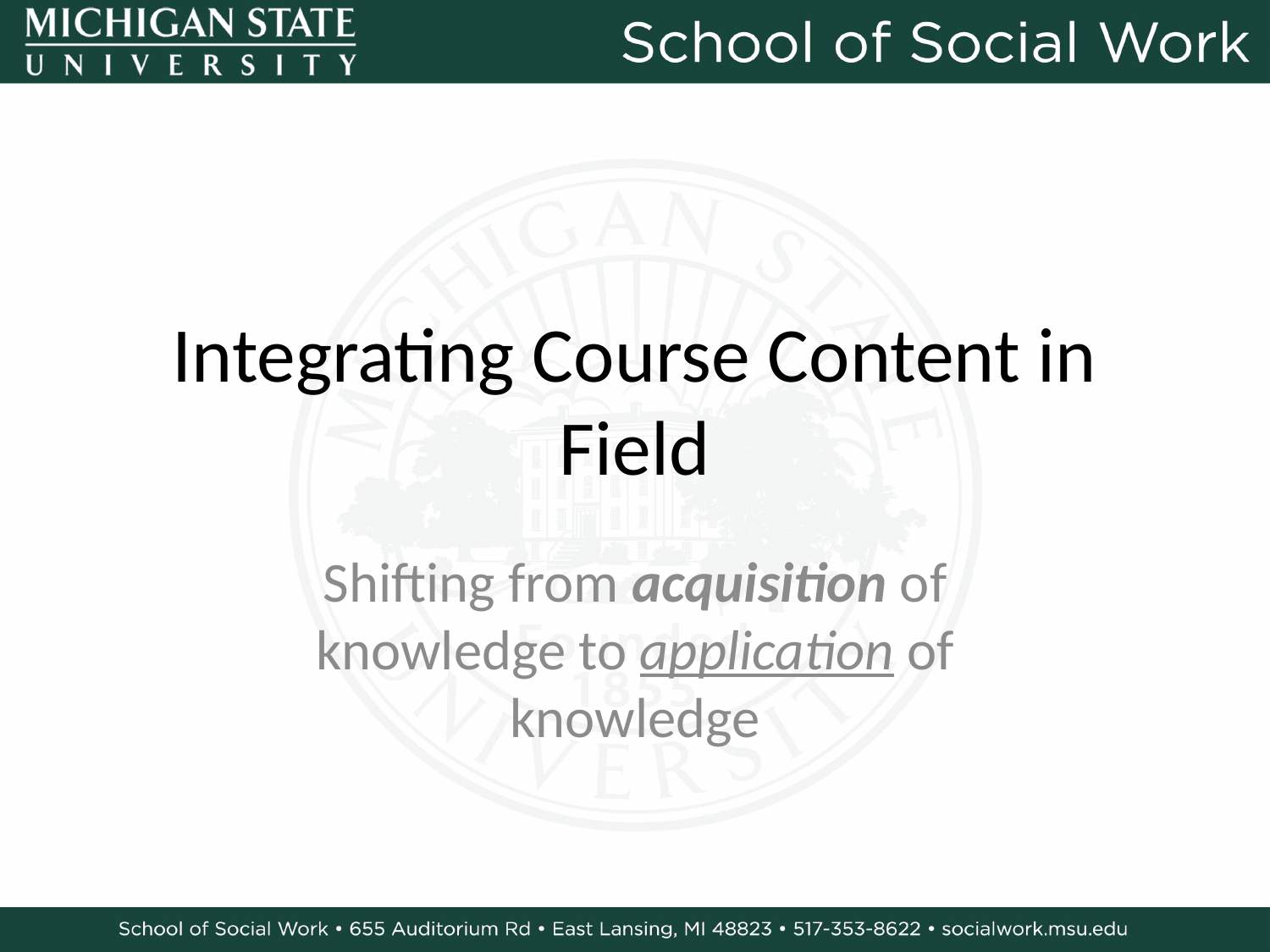

# Integrating Course Content in Field
Shifting from acquisition of knowledge to application of knowledge